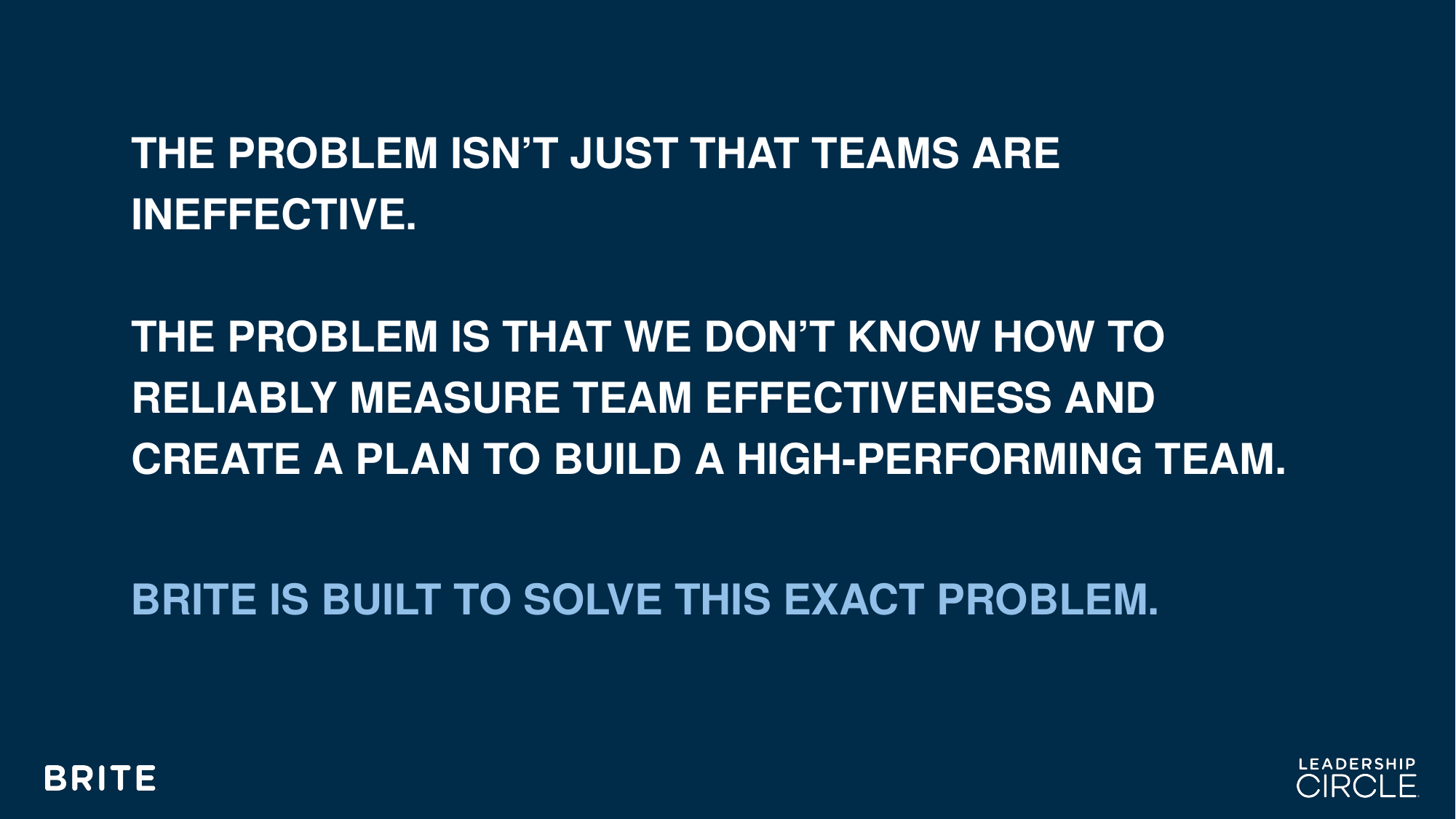

# The problem isn’t Just That Teams are Ineffective. The problem is that We don’t know How to Reliably Measure Team Effectiveness and create a plan to build a high-performing Team.
BRITE is Built to Solve this Exact Problem.